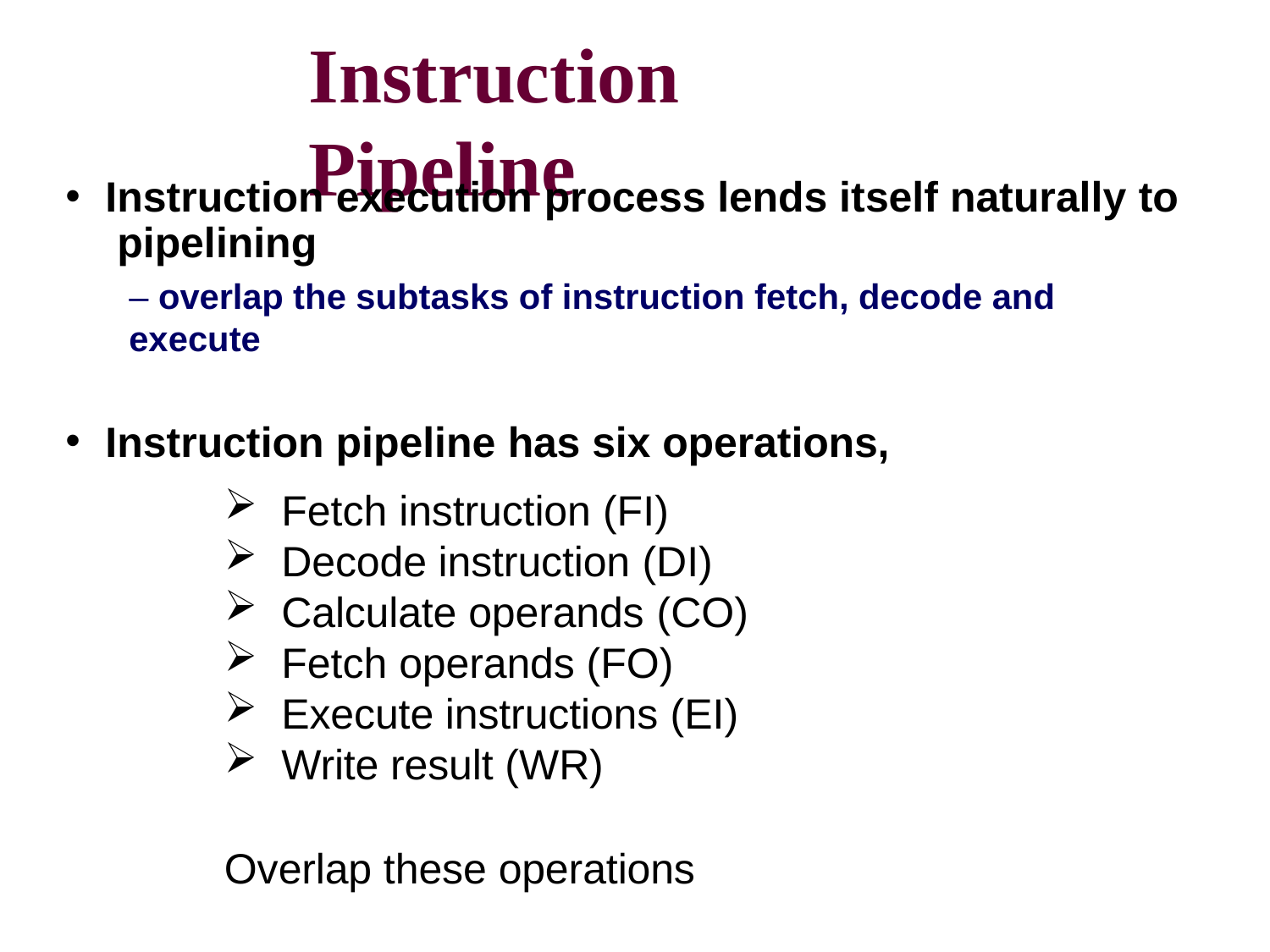

# Instruction Pipeline
Instruction execution process lends itself naturally to  pipelining
– overlap the subtasks of instruction fetch, decode and execute

Instruction pipeline has six operations,
Fetch instruction (FI)
Decode instruction (DI)
Calculate operands (CO)
Fetch operands (FO)
Execute instructions (EI)
Write result (WR)

Overlap these operations

CS211 8